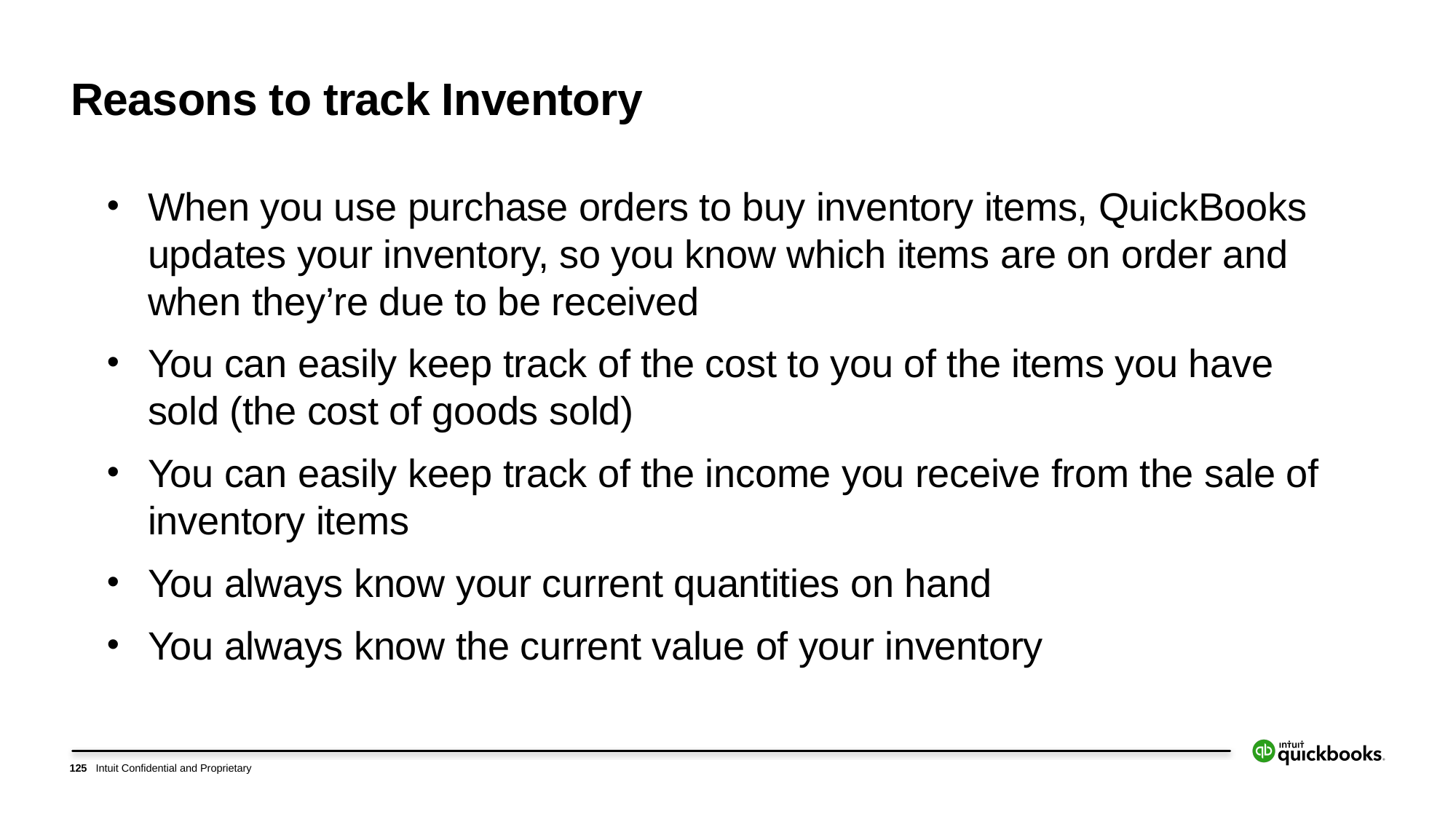

Reasons to track Inventory
When you use purchase orders to buy inventory items, QuickBooks updates your inventory, so you know which items are on order and when they’re due to be received
You can easily keep track of the cost to you of the items you have sold (the cost of goods sold)
You can easily keep track of the income you receive from the sale of inventory items
You always know your current quantities on hand
You always know the current value of your inventory